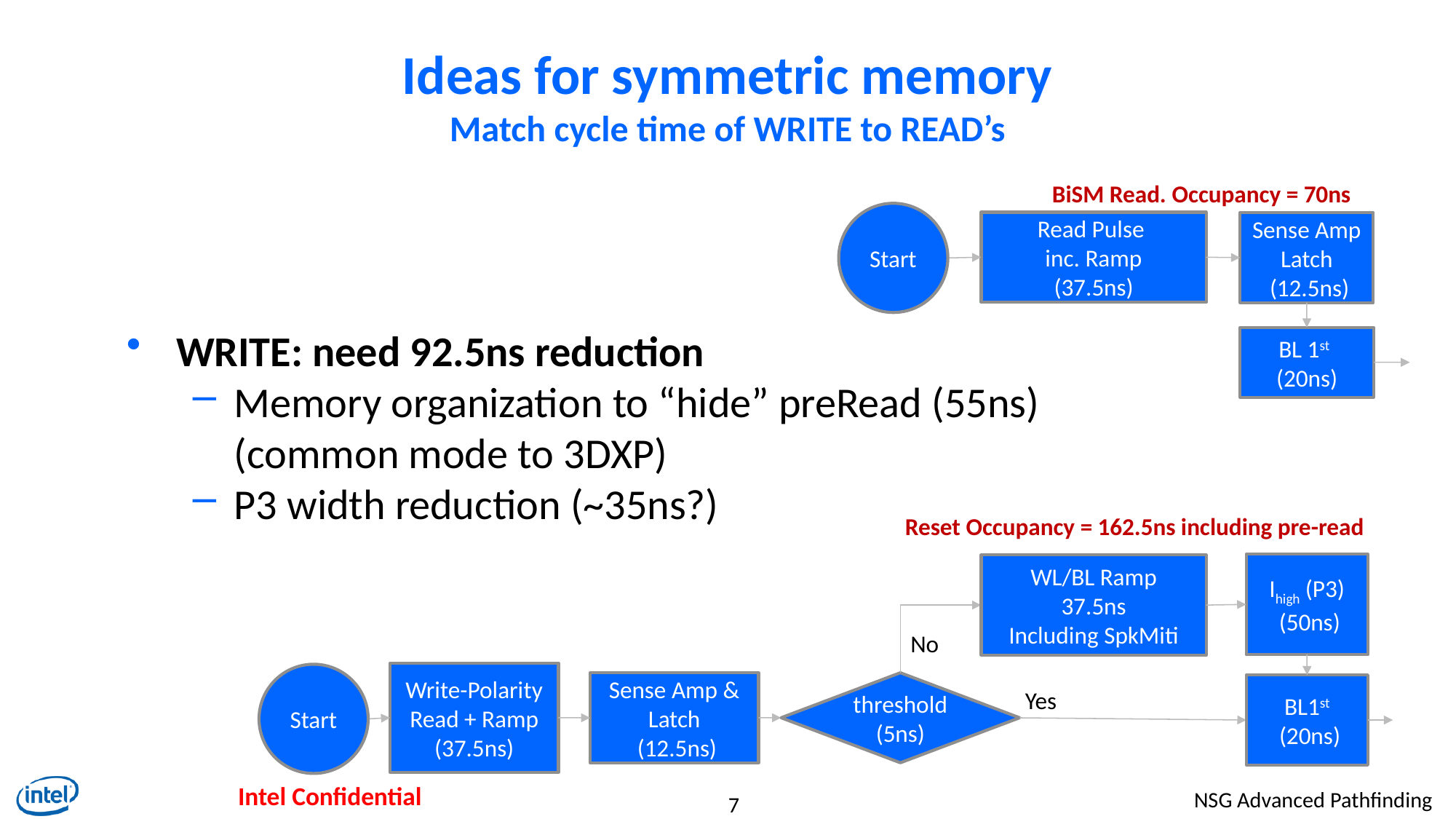

# Ideas for symmetric memory Match cycle time of WRITE to READ’s
BiSM Read. Occupancy = 70ns
Start
Read Pulse
inc. Ramp
(37.5ns)
Sense Amp Latch
 (12.5ns)
BL 1st  (20ns)
WRITE: need 92.5ns reduction
Memory organization to “hide” preRead (55ns)
(common mode to 3DXP)
P3 width reduction (~35ns?)
Reset Occupancy = 162.5ns including pre-read
Ihigh (P3)
 (50ns)
WL/BL Ramp
37.5ns
Including SpkMiti
No
Write-Polarity Read + Ramp
(37.5ns)
Start
threshold (5ns)
Sense Amp &
Latch
 (12.5ns)
BL1st
 (20ns)
Yes